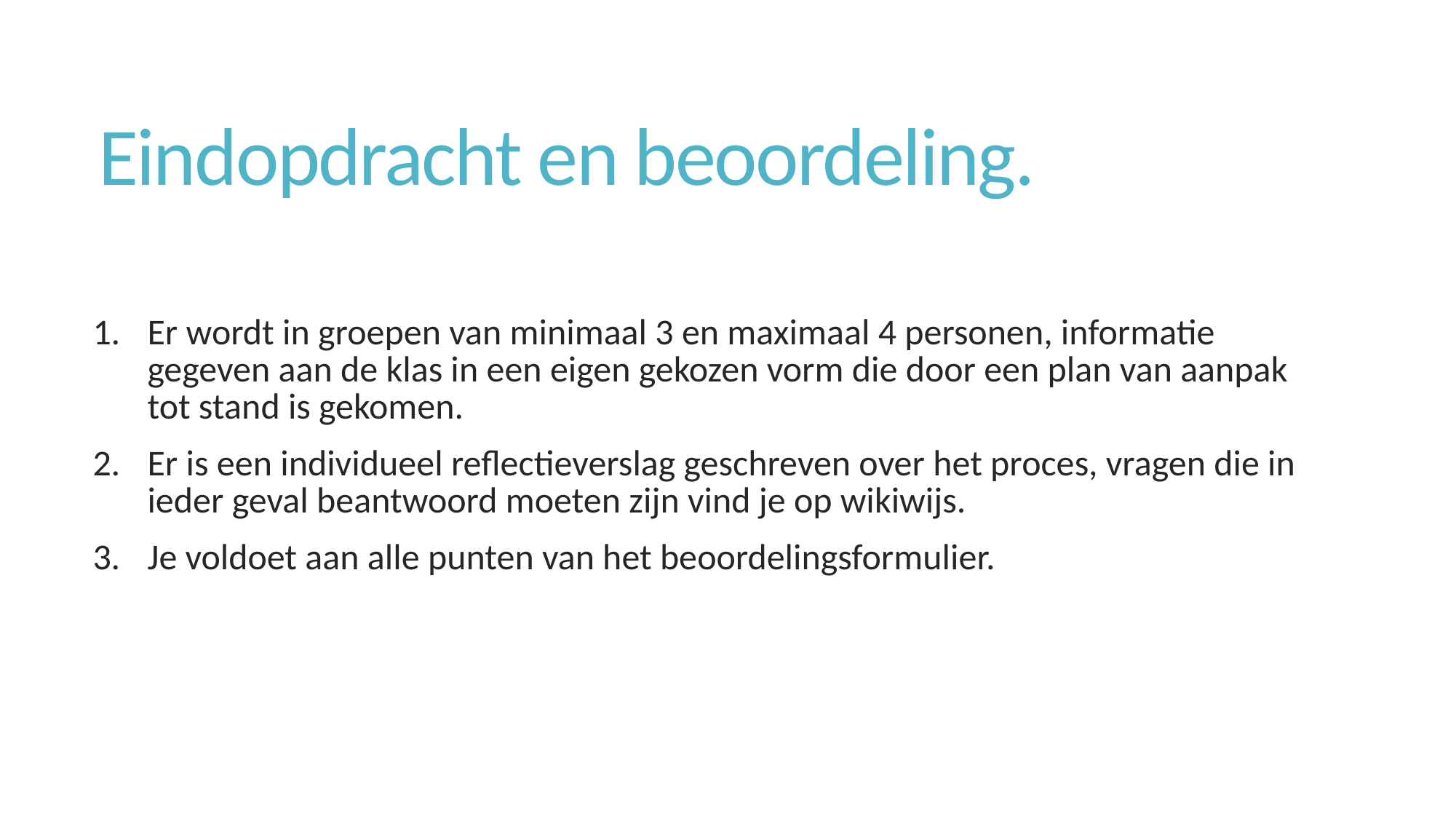

# Eindopdracht en beoordeling.

Er wordt in groepen van minimaal 3 en maximaal 4 personen, informatie gegeven aan de klas in een eigen gekozen vorm die door een plan van aanpak tot stand is gekomen.
Er is een individueel reflectieverslag geschreven over het proces, vragen die in ieder geval beantwoord moeten zijn vind je op wikiwijs.
Je voldoet aan alle punten van het beoordelingsformulier.